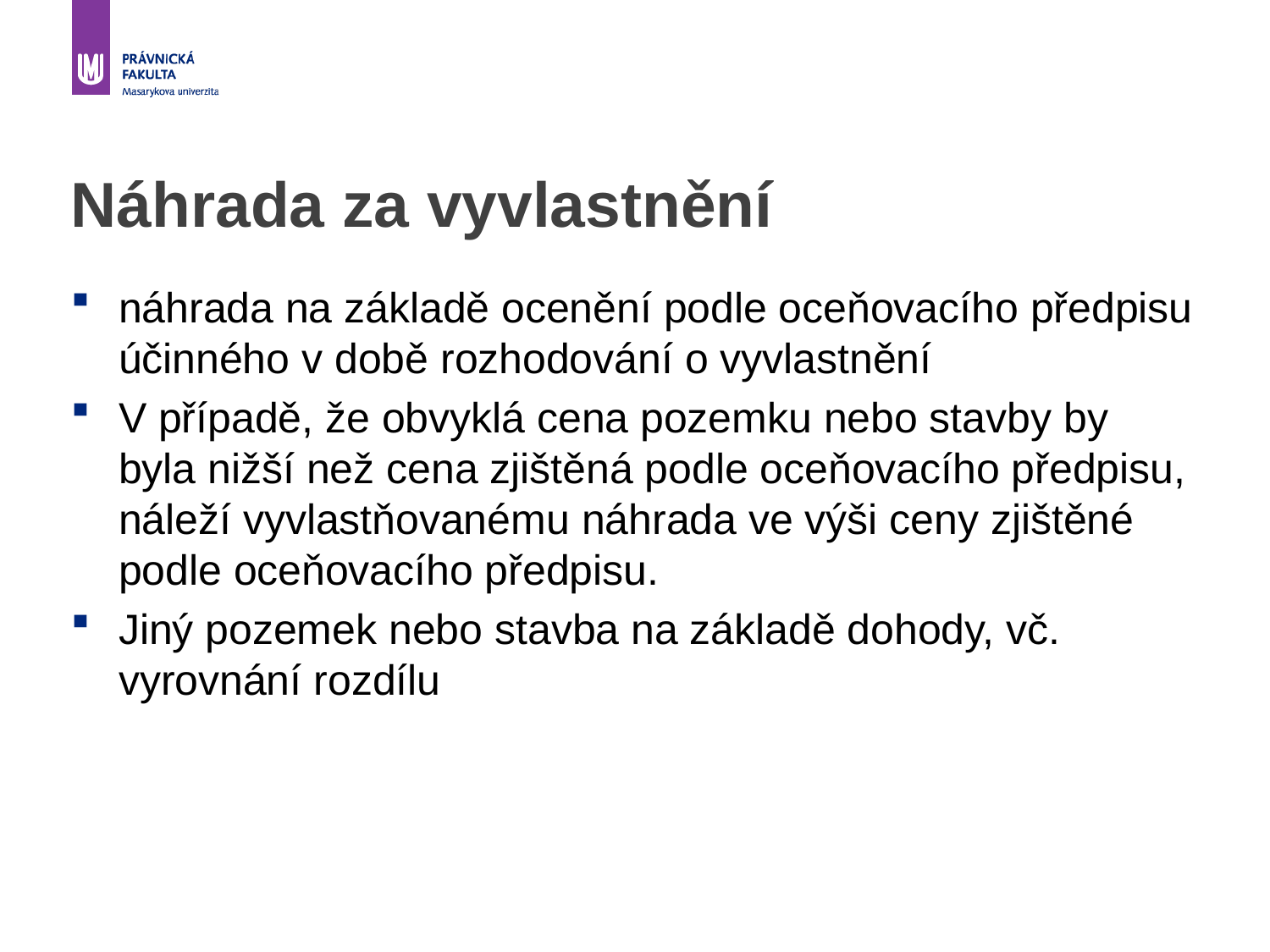

# Náhrada za vyvlastnění
náhrada na základě ocenění podle oceňovacího předpisu účinného v době rozhodování o vyvlastnění
V případě, že obvyklá cena pozemku nebo stavby by byla nižší než cena zjištěná podle oceňovacího předpisu, náleží vyvlastňovanému náhrada ve výši ceny zjištěné podle oceňovacího předpisu.
Jiný pozemek nebo stavba na základě dohody, vč. vyrovnání rozdílu